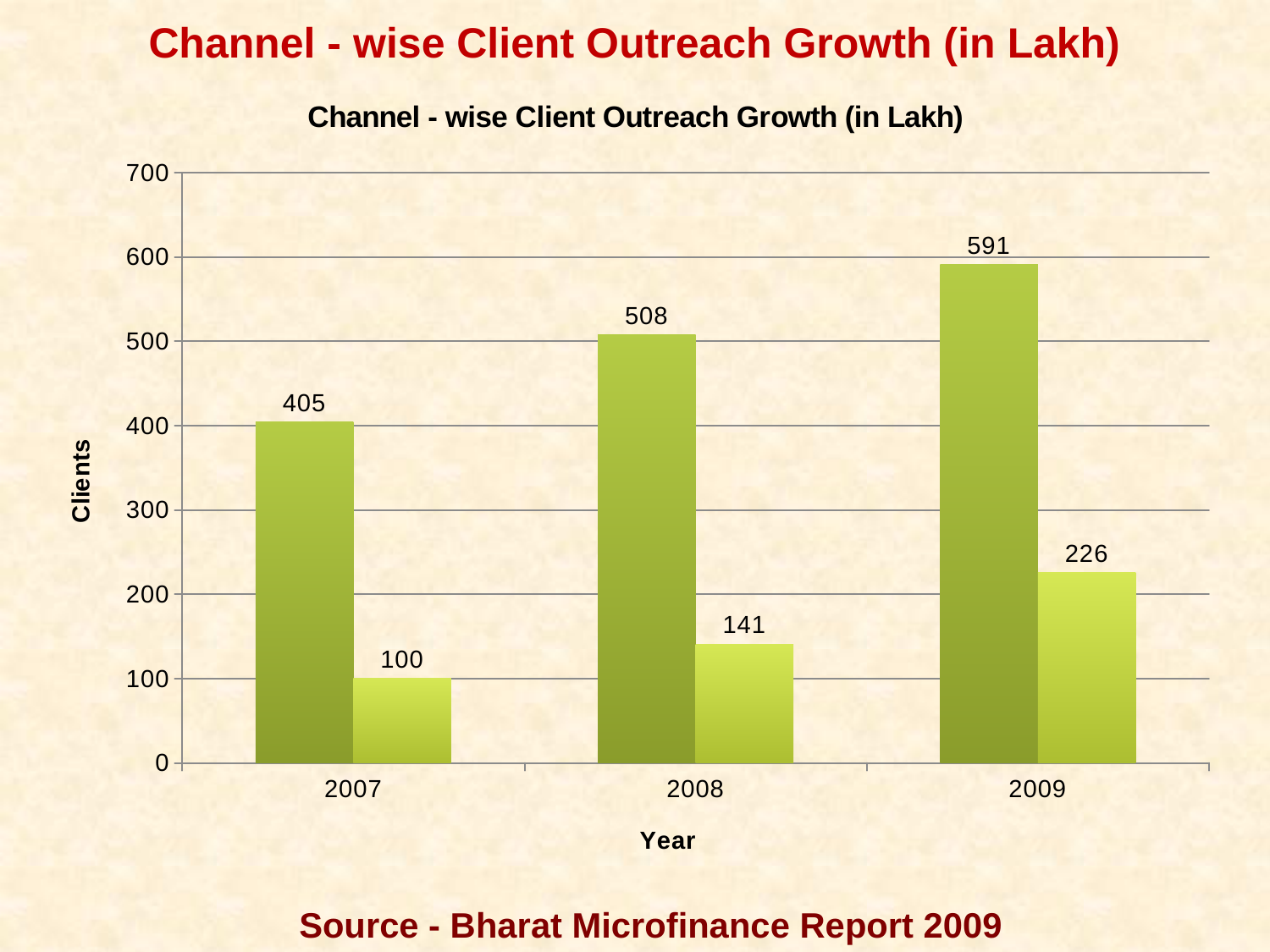

Channel - wise Client Outreach Growth (in Lakh)

### Chart: Channel - wise Client Outreach Growth (in Lakh)

| Category | SBLP | MFI |
|---|---|---|
| 2007 | 405.0 | 100.0 |
| 2008 | 508.0 | 141.0 |
| 2009 | 591.0 | 226.0 |
Source - Bharat Microfinance Report 2009